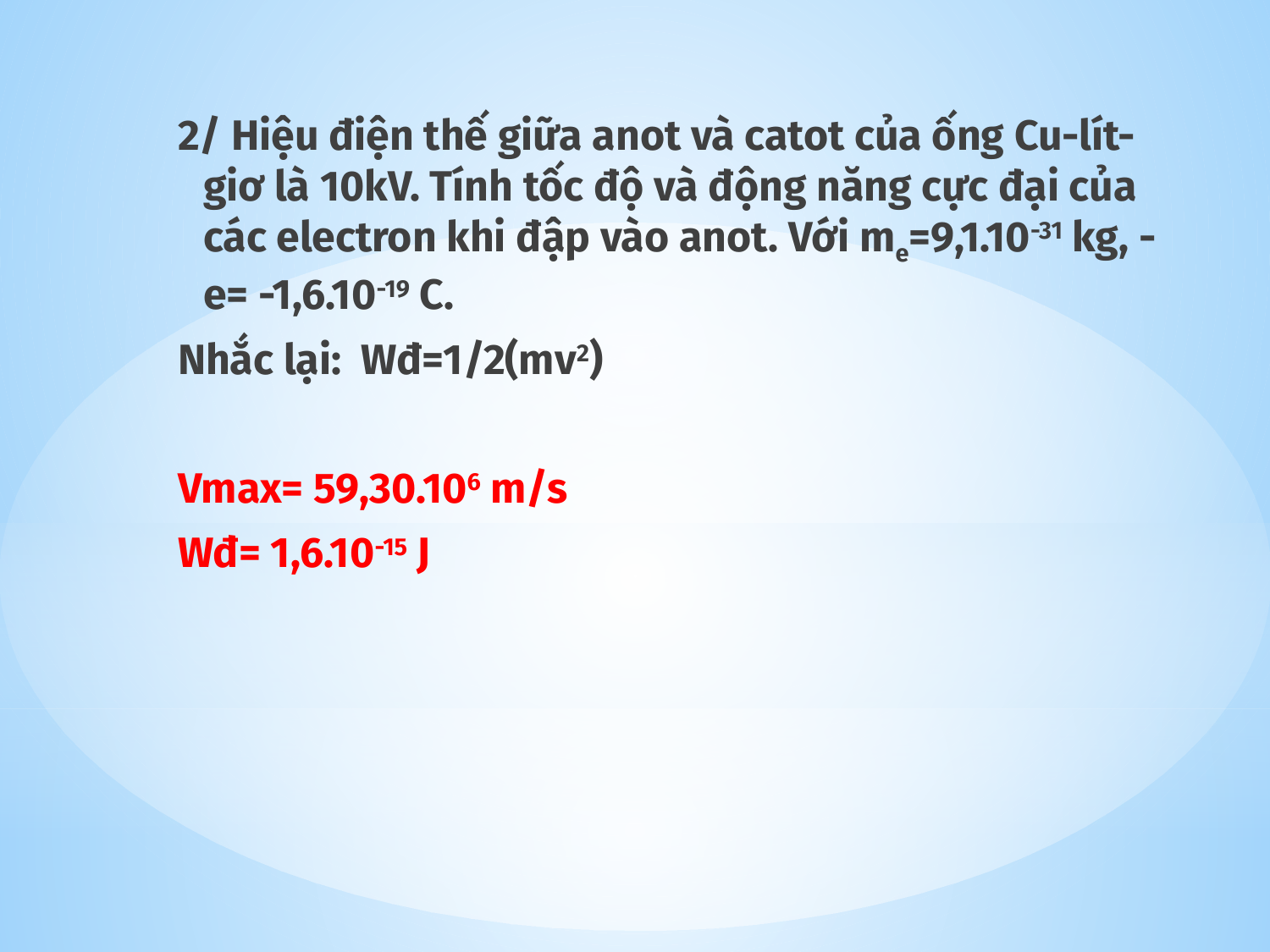

2/ Hiệu điện thế giữa anot và catot của ống Cu-lít-giơ là 10kV. Tính tốc độ và động năng cực đại của các electron khi đập vào anot. Với me=9,1.10-31 kg, -e= -1,6.10-19 C.
Nhắc lại:  Wđ=1/2(mv2)

Vmax= 59,30.106 m/s
Wđ= 1,6.10-15 J